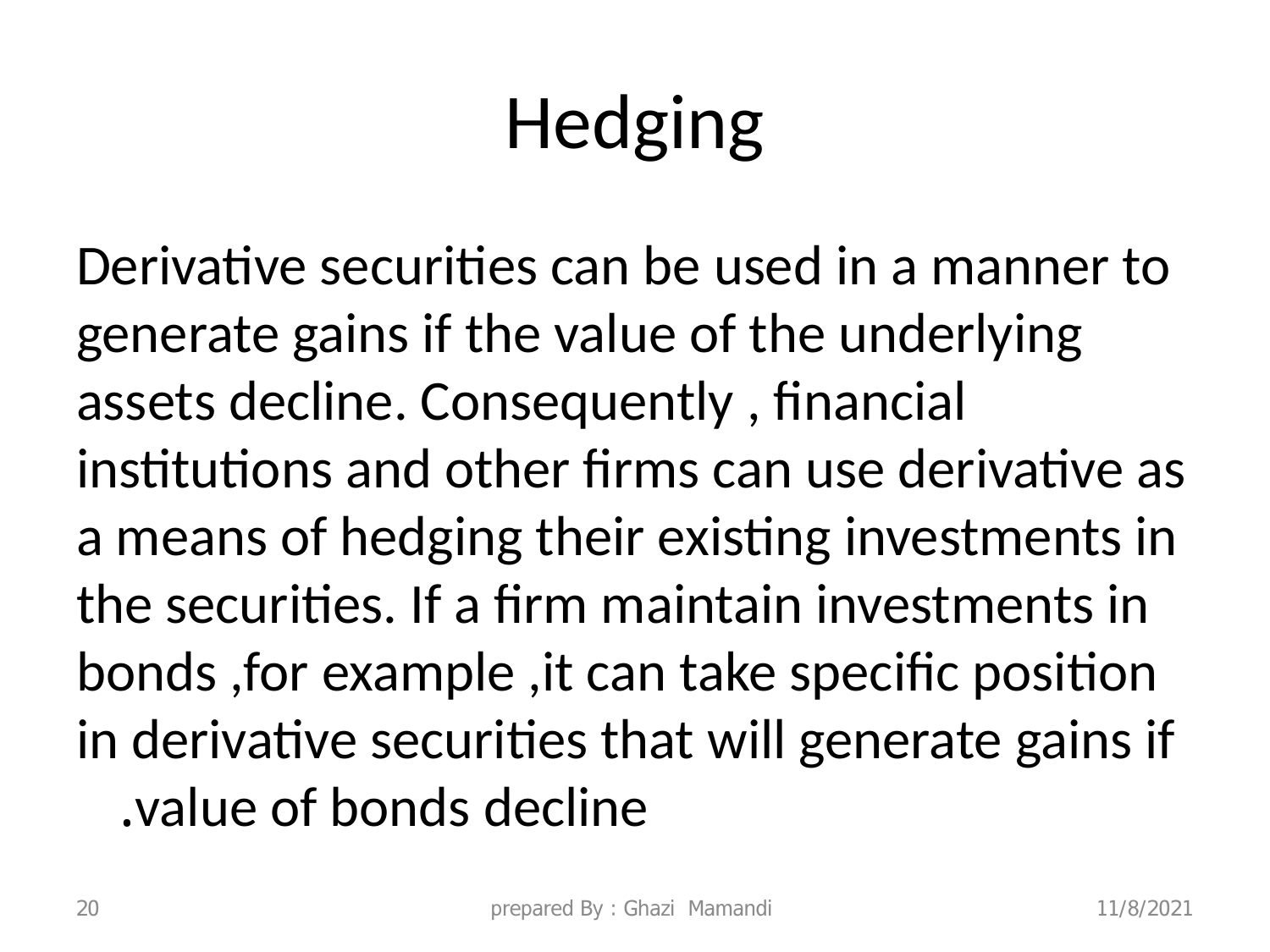

# Hedging
Derivative securities can be used in a manner to generate gains if the value of the underlying assets decline. Consequently , financial institutions and other firms can use derivative as a means of hedging their existing investments in the securities. If a firm maintain investments in bonds ,for example ,it can take specific position in derivative securities that will generate gains if value of bonds decline.
20
prepared By : Ghazi  Mamandi
11/8/2021